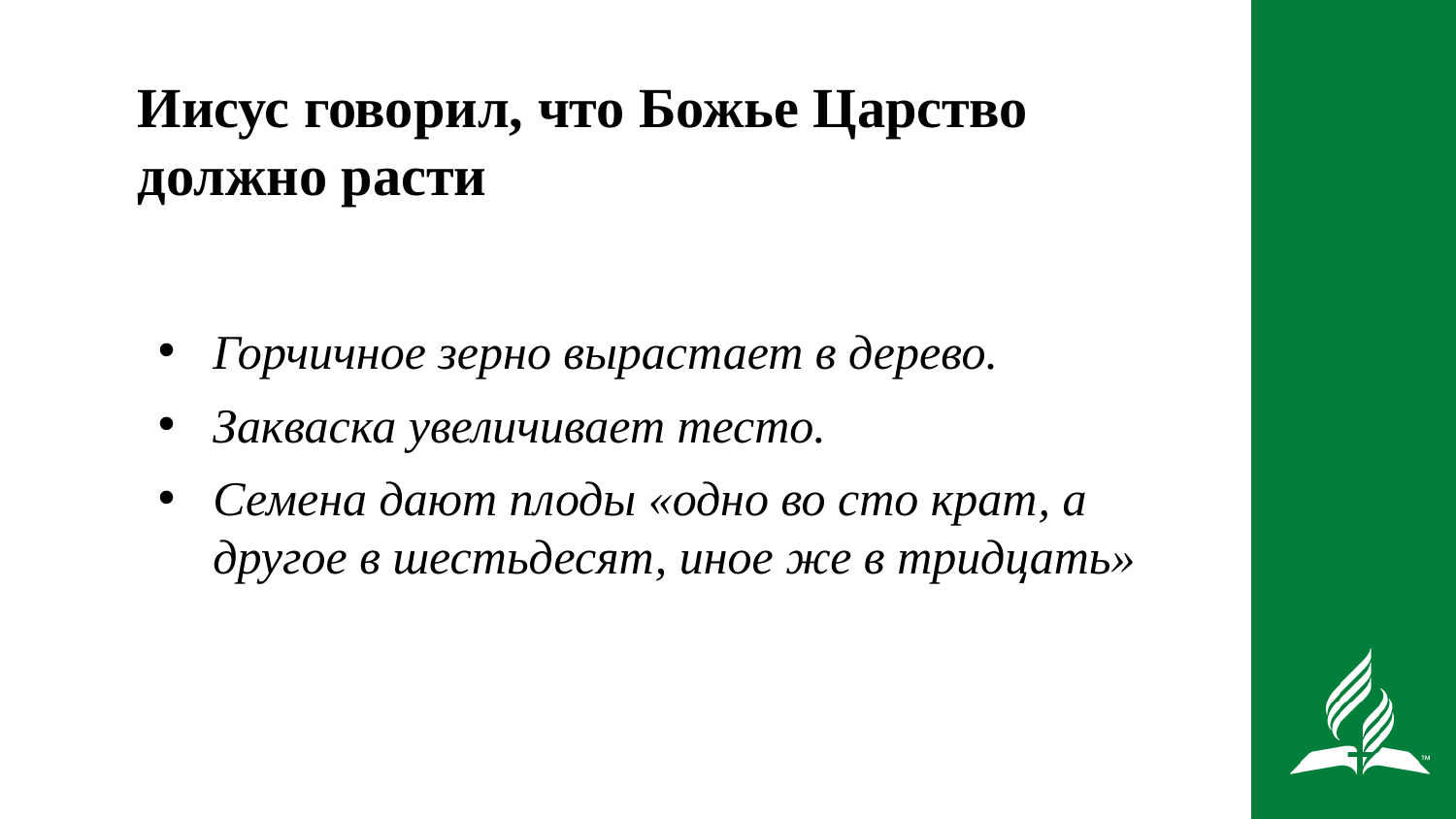

# Иисус говорил, что Божье Царство должно расти

Горчичное зерно вырастает в дерево.
Закваска увеличивает тесто.
Семена дают плоды «одно во сто крат, а другое в шестьдесят, иное же в тридцать»